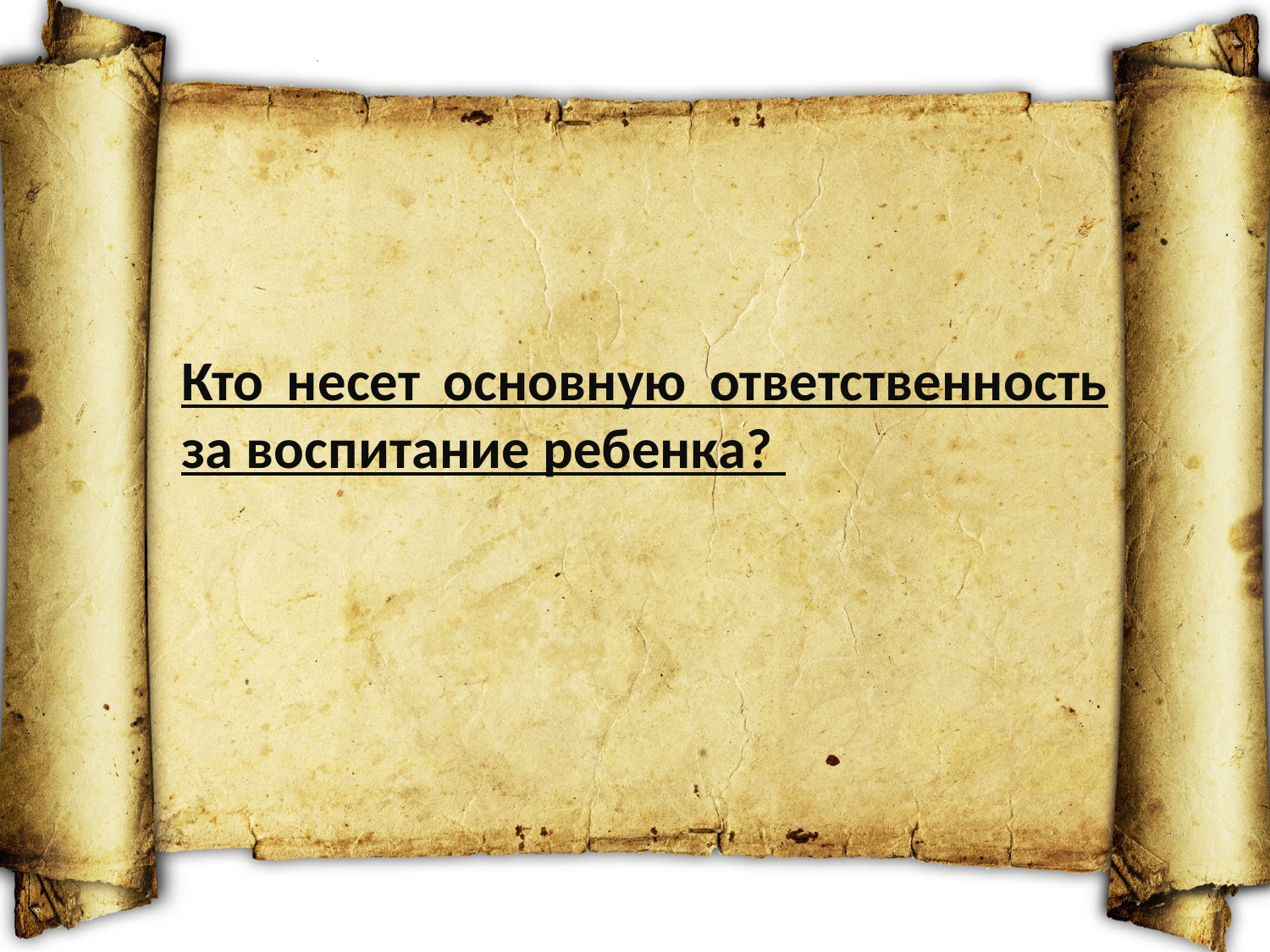

Кто несет основную ответственность за воспитание ребенка?